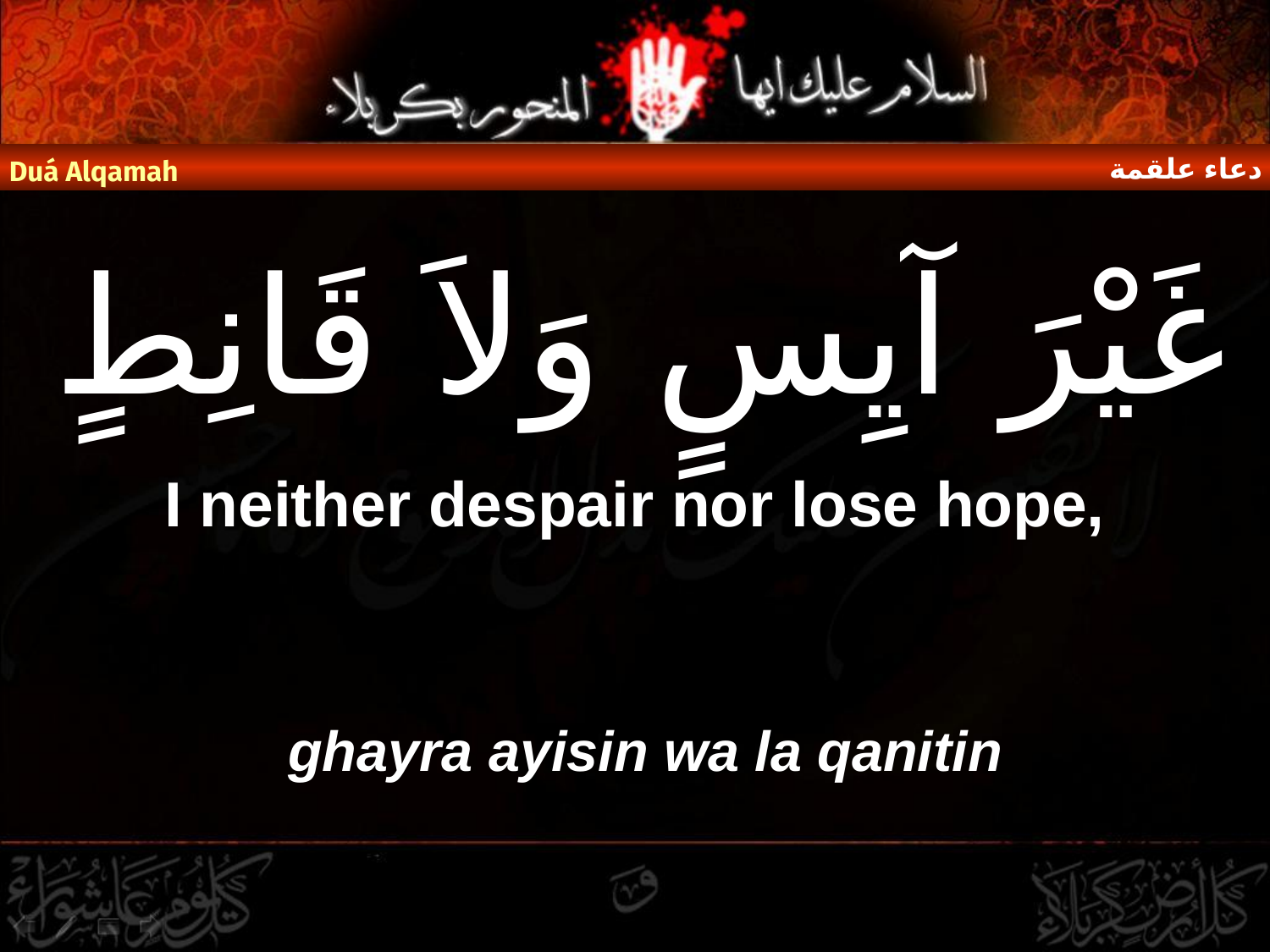

دعاء علقمة
Duá Alqamah
# غَيْرَ آيِسٍ وَلاَ قَانِطٍ
I neither despair nor lose hope,
ghayra ayisin wa la qanitin